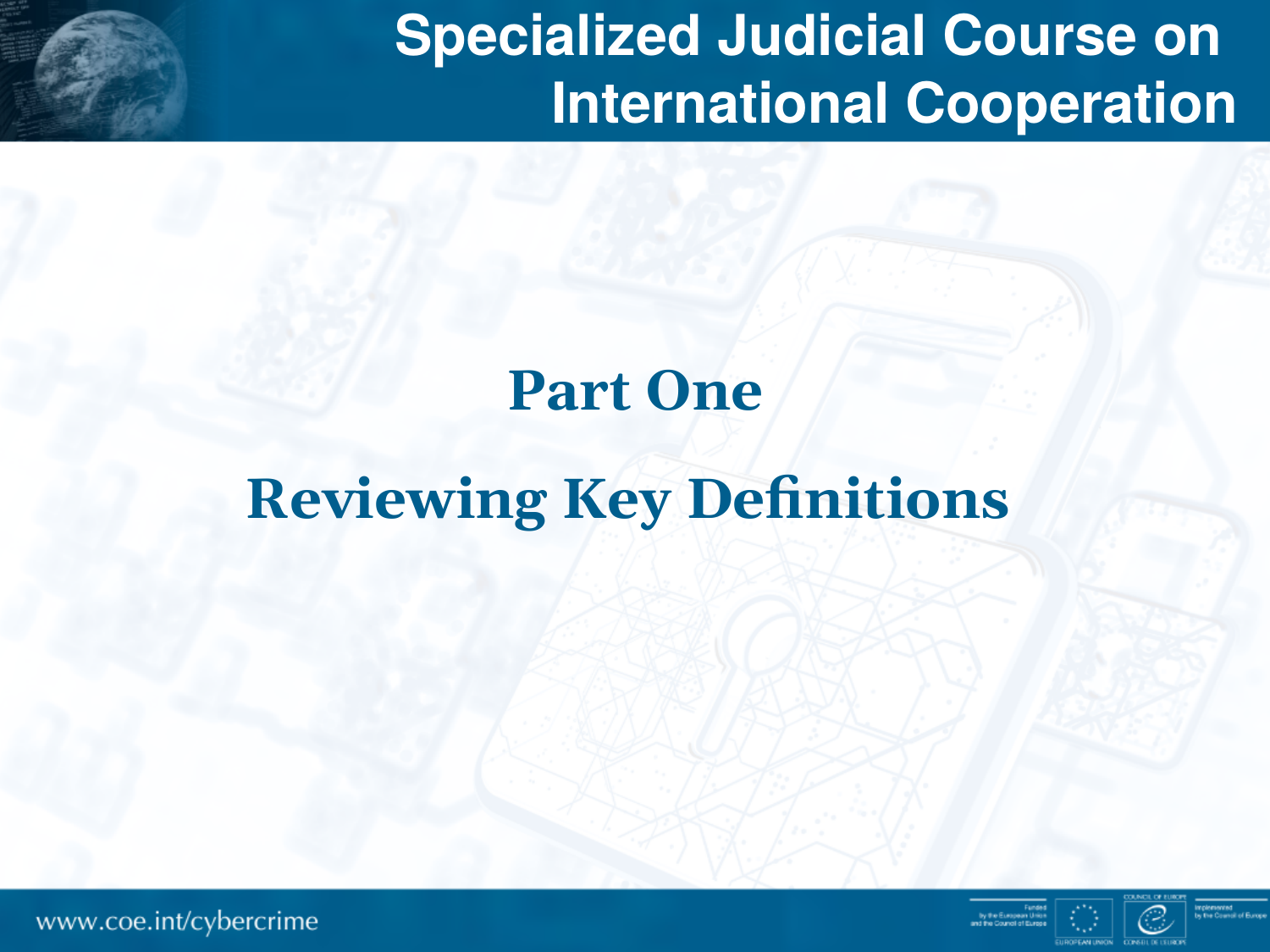

Specialized Judicial Course on
International Cooperation
Part One
Reviewing Key Definitions